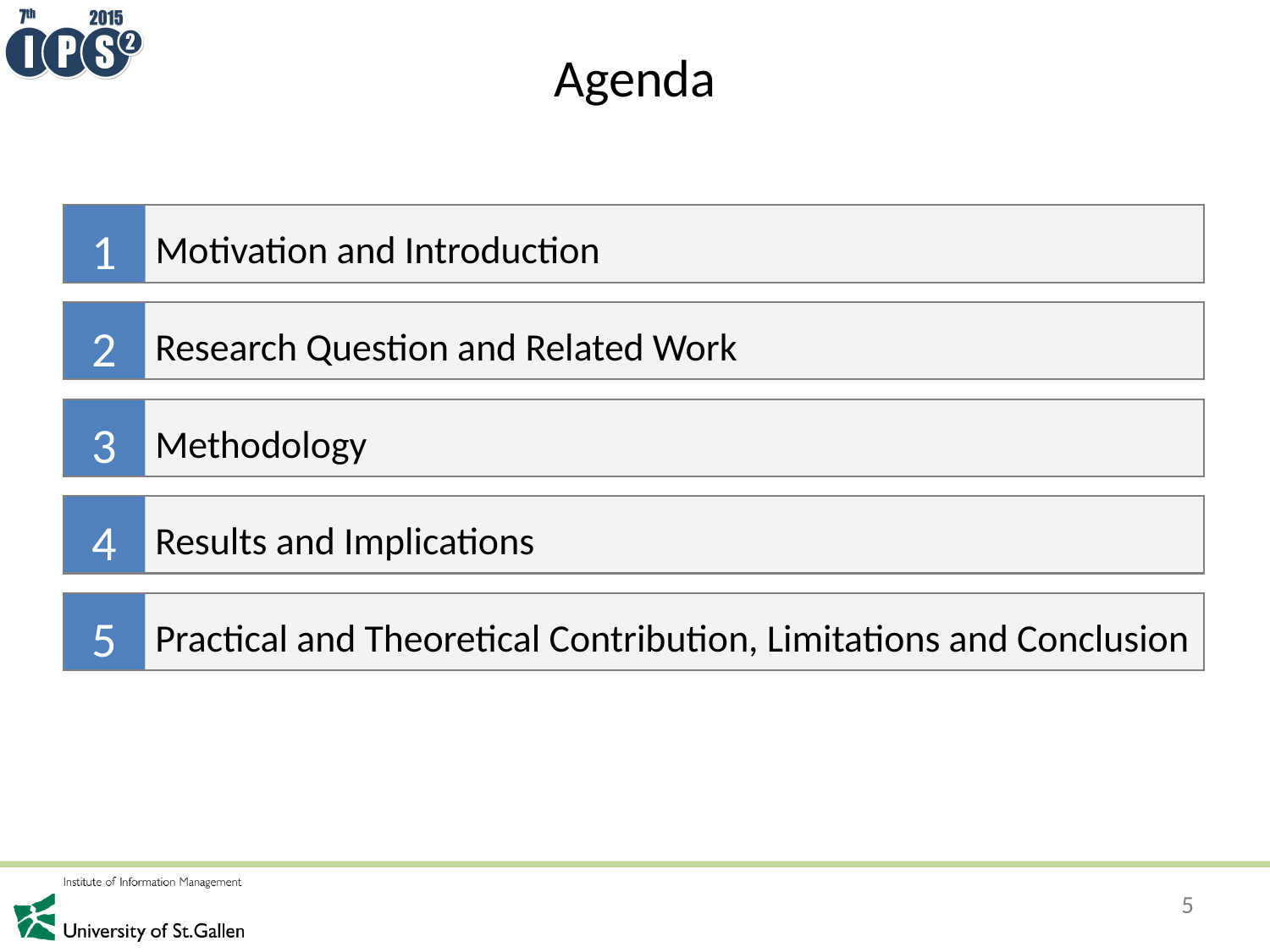

# Agenda

1
Motivation and Introduction
2

Research Question and Related Work
3

Methodology
4

Results and Implications
5

Practical and Theoretical Contribution, Limitations and Conclusion
5